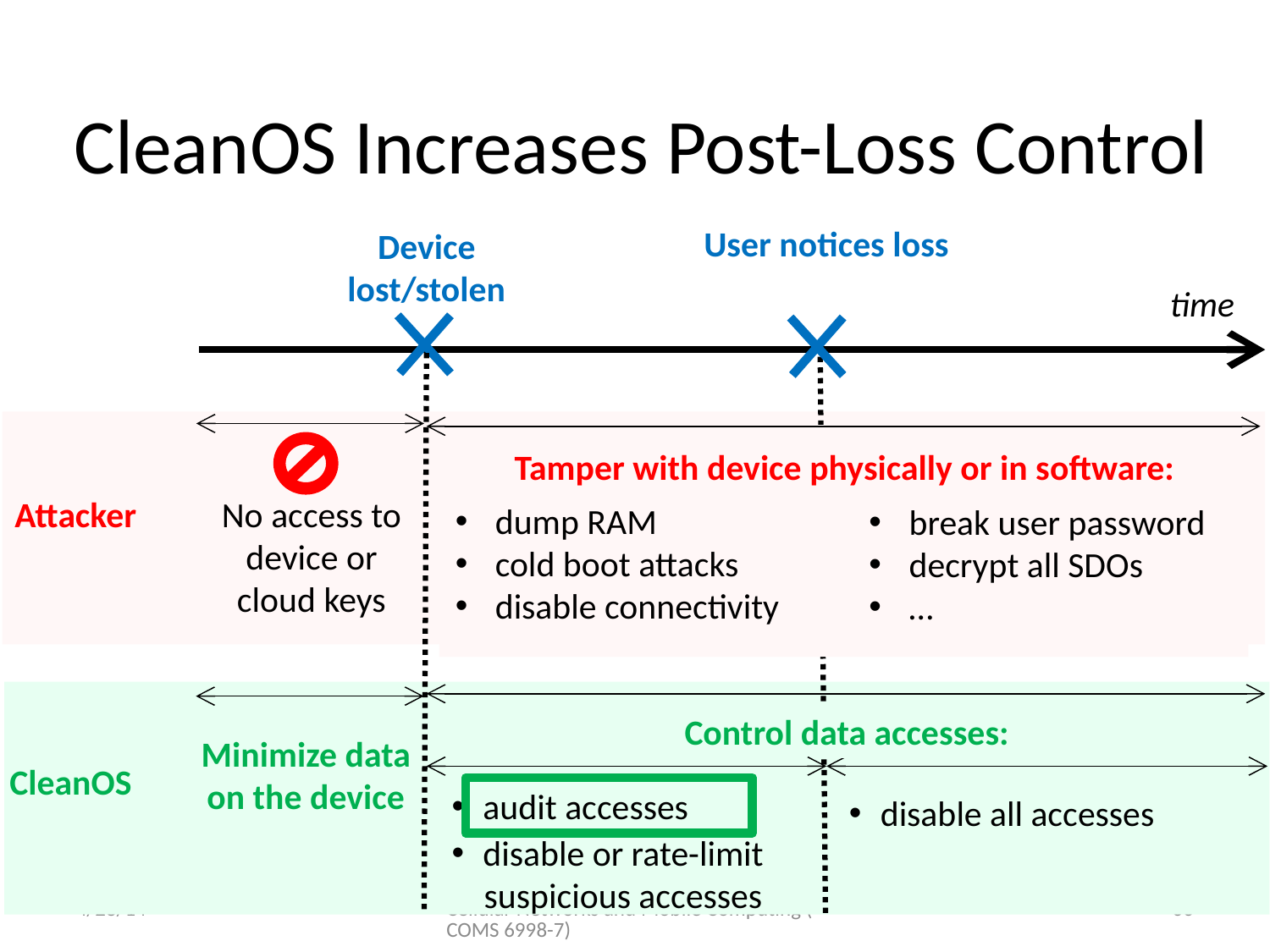

# CleanOS Increases Post-Loss Control
User notices loss
Device lost/stolen
time

Attacker

No access to device or cloud keys

Tamper with device physically or in software:
dump RAM
cold boot attacks
disable connectivity
break user password
decrypt all SDOs
…

CleanOS
Control data accesses:
audit accesses

disable or rate-limit
    suspicious accesses
disable all accesses
Minimize data on the device

4/28/14
Cellular Networks and Mobile Computing (COMS 6998-7)
66